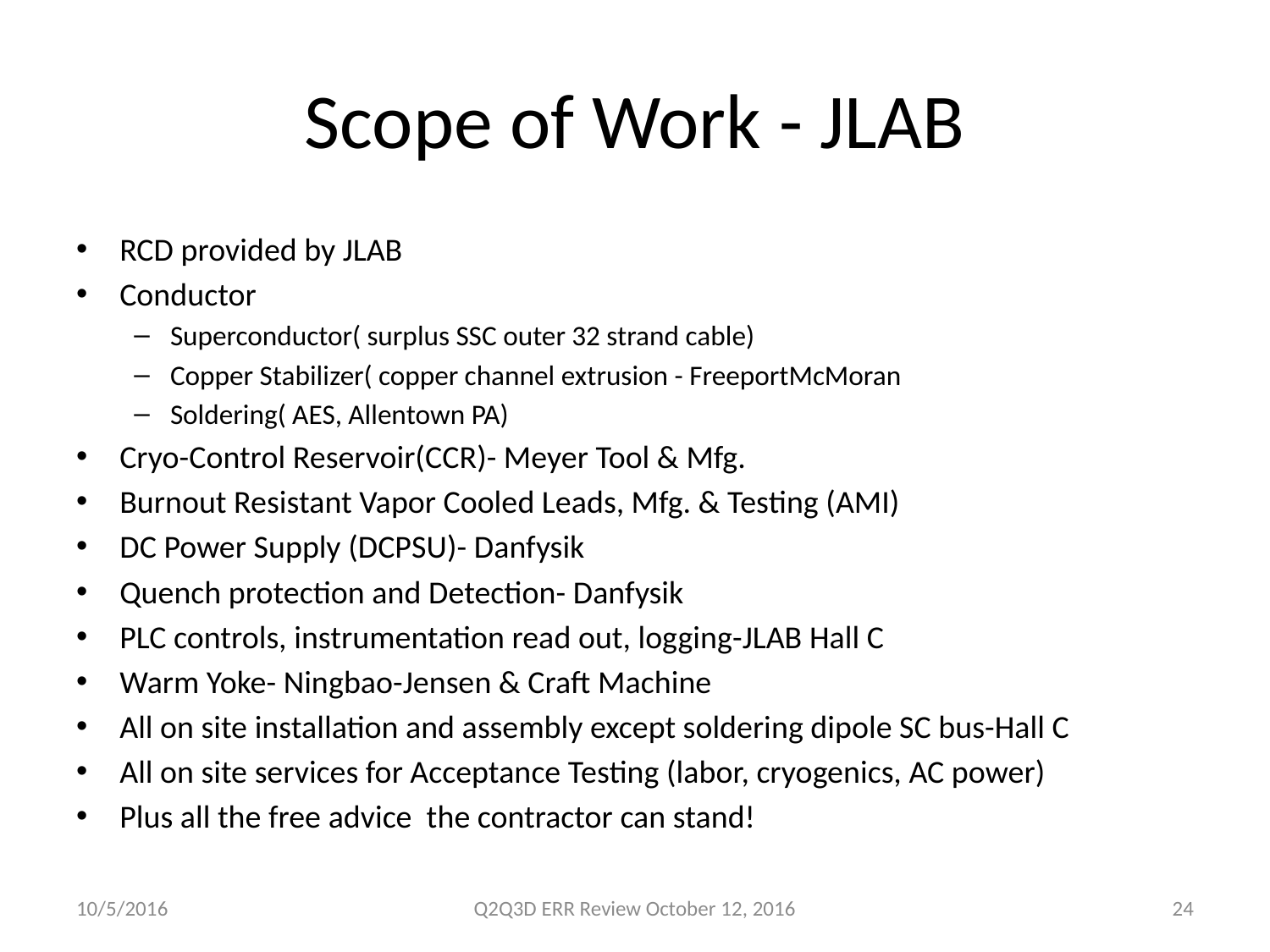

# Scope of Work - JLAB
RCD provided by JLAB
Conductor
Superconductor( surplus SSC outer 32 strand cable)
Copper Stabilizer( copper channel extrusion - FreeportMcMoran
Soldering( AES, Allentown PA)
Cryo-Control Reservoir(CCR)- Meyer Tool & Mfg.
Burnout Resistant Vapor Cooled Leads, Mfg. & Testing (AMI)
DC Power Supply (DCPSU)- Danfysik
Quench protection and Detection- Danfysik
PLC controls, instrumentation read out, logging-JLAB Hall C
Warm Yoke- Ningbao-Jensen & Craft Machine
All on site installation and assembly except soldering dipole SC bus-Hall C
All on site services for Acceptance Testing (labor, cryogenics, AC power)
Plus all the free advice  the contractor can stand!
10/5/2016
Q2Q3D ERR Review October 12, 2016
24